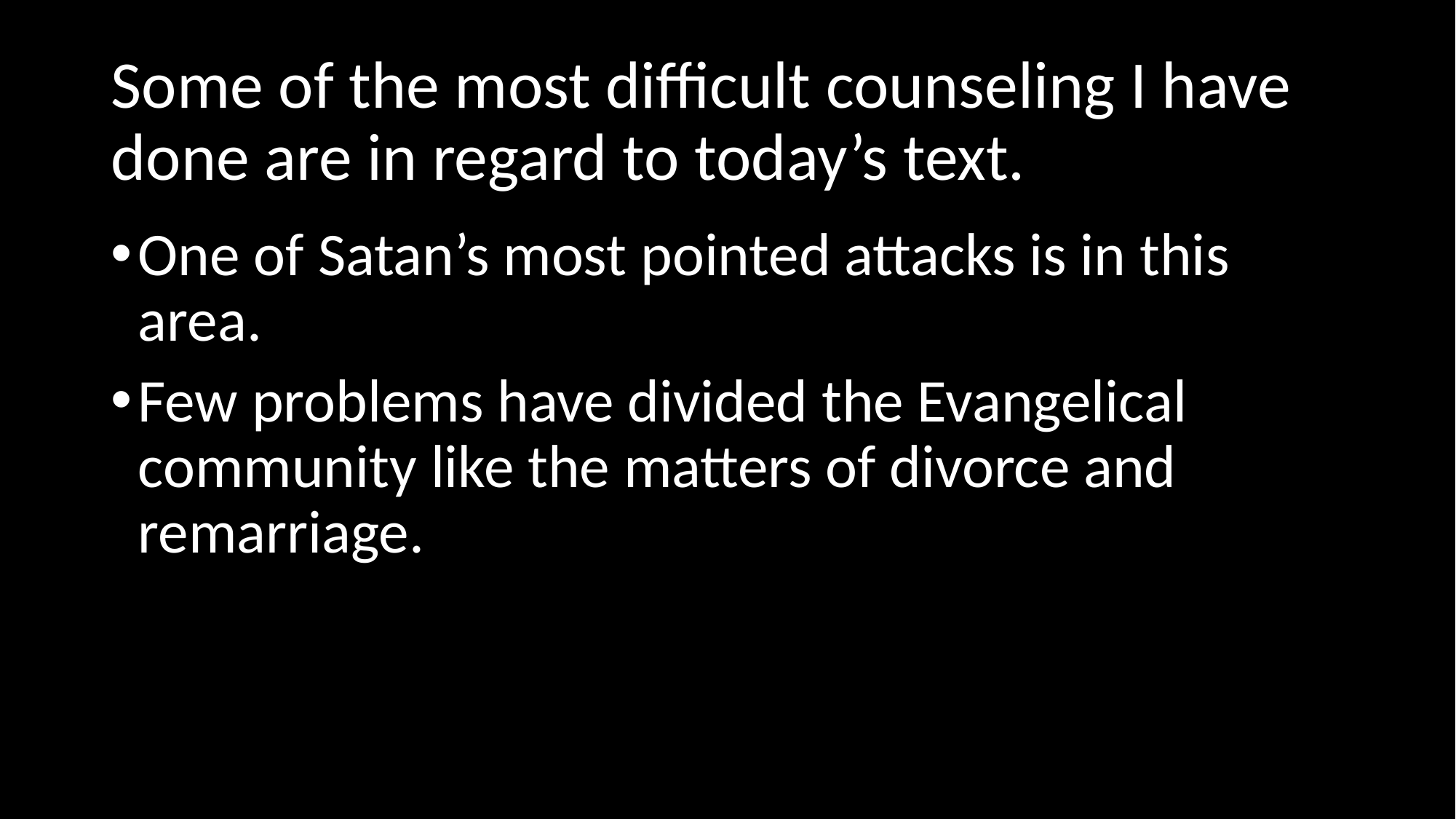

# Some of the most difficult counseling I have done are in regard to today’s text.
One of Satan’s most pointed attacks is in this area.
Few problems have divided the Evangelical community like the matters of divorce and remarriage.